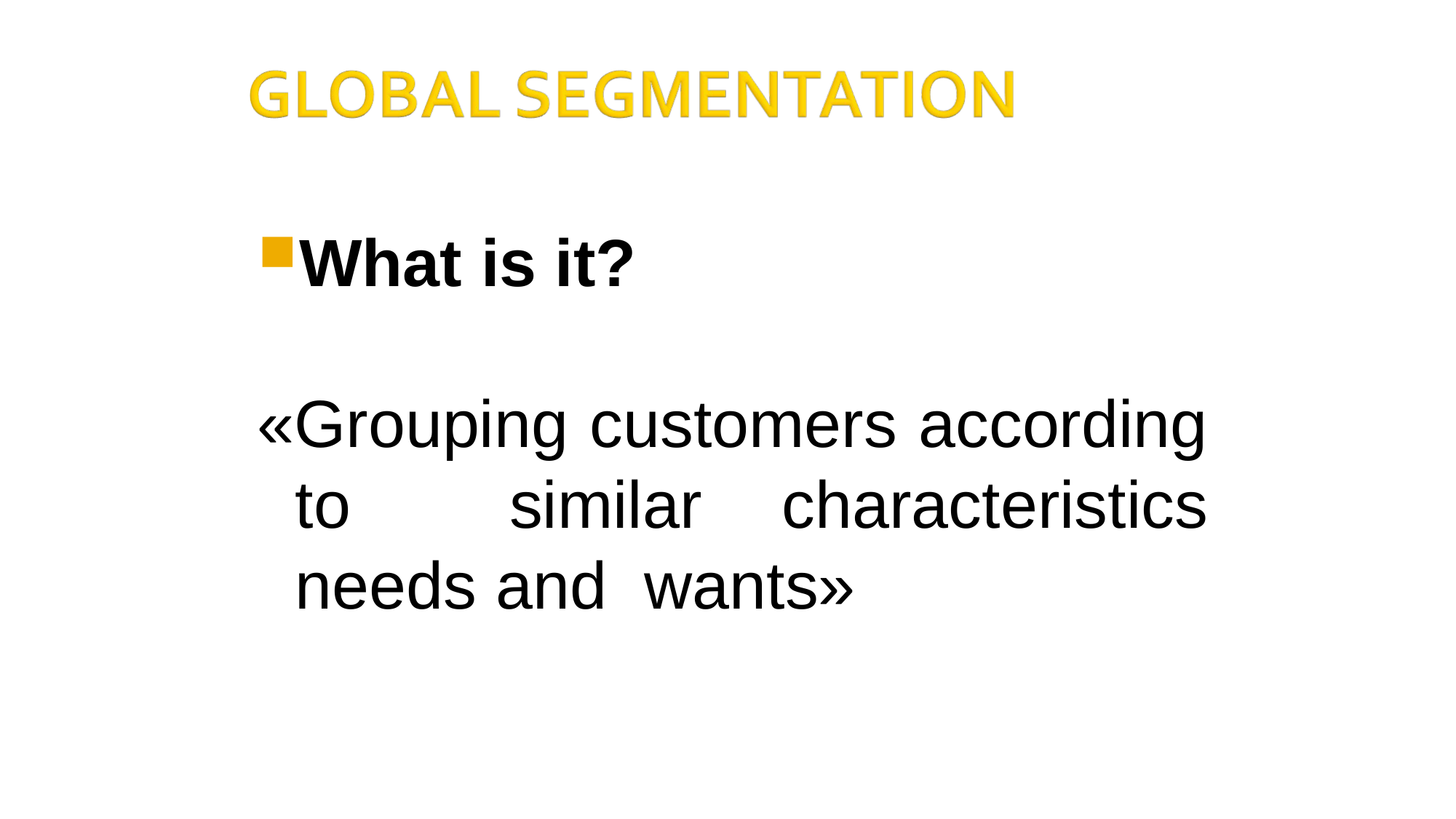

What is it?

«Grouping customers according to  similar characteristics needs and  wants»